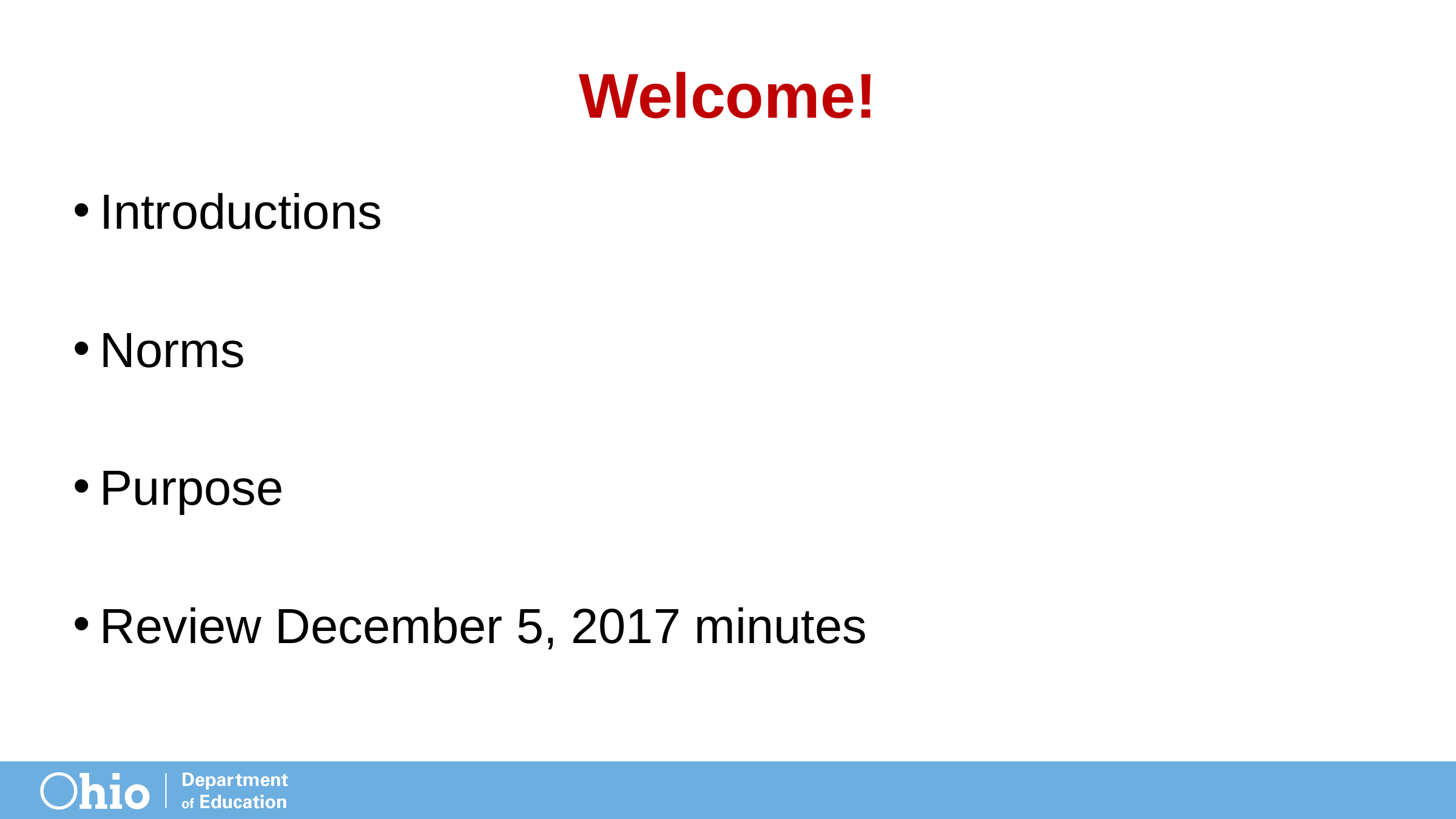

# Welcome!
Introductions

Norms

Purpose

Review December 5, 2017 minutes